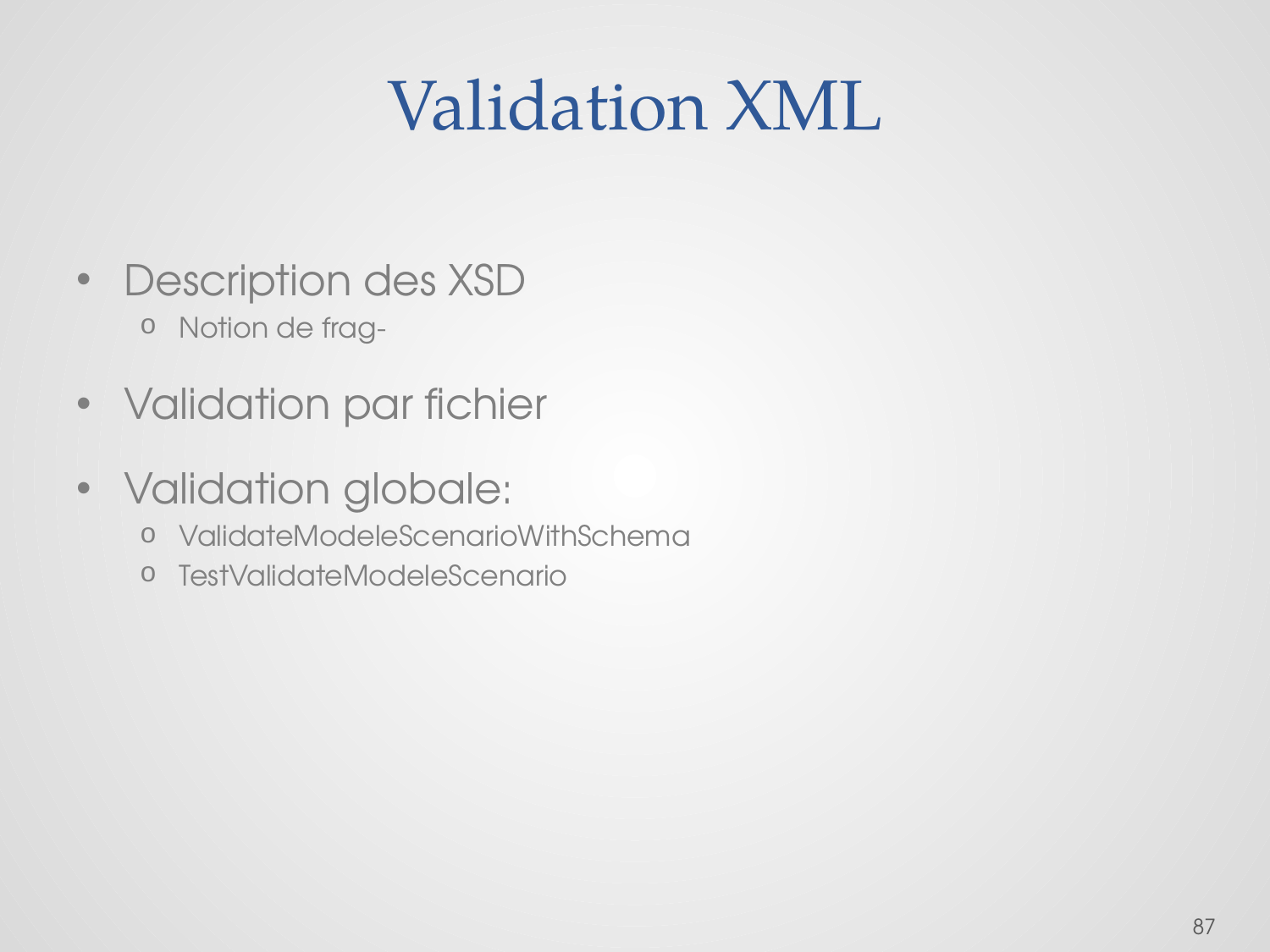

# Validation XML
Description des XSD
Notion de frag-
Validation par fichier
Validation globale:
ValidateModeleScenarioWithSchema
TestValidateModeleScenario
87